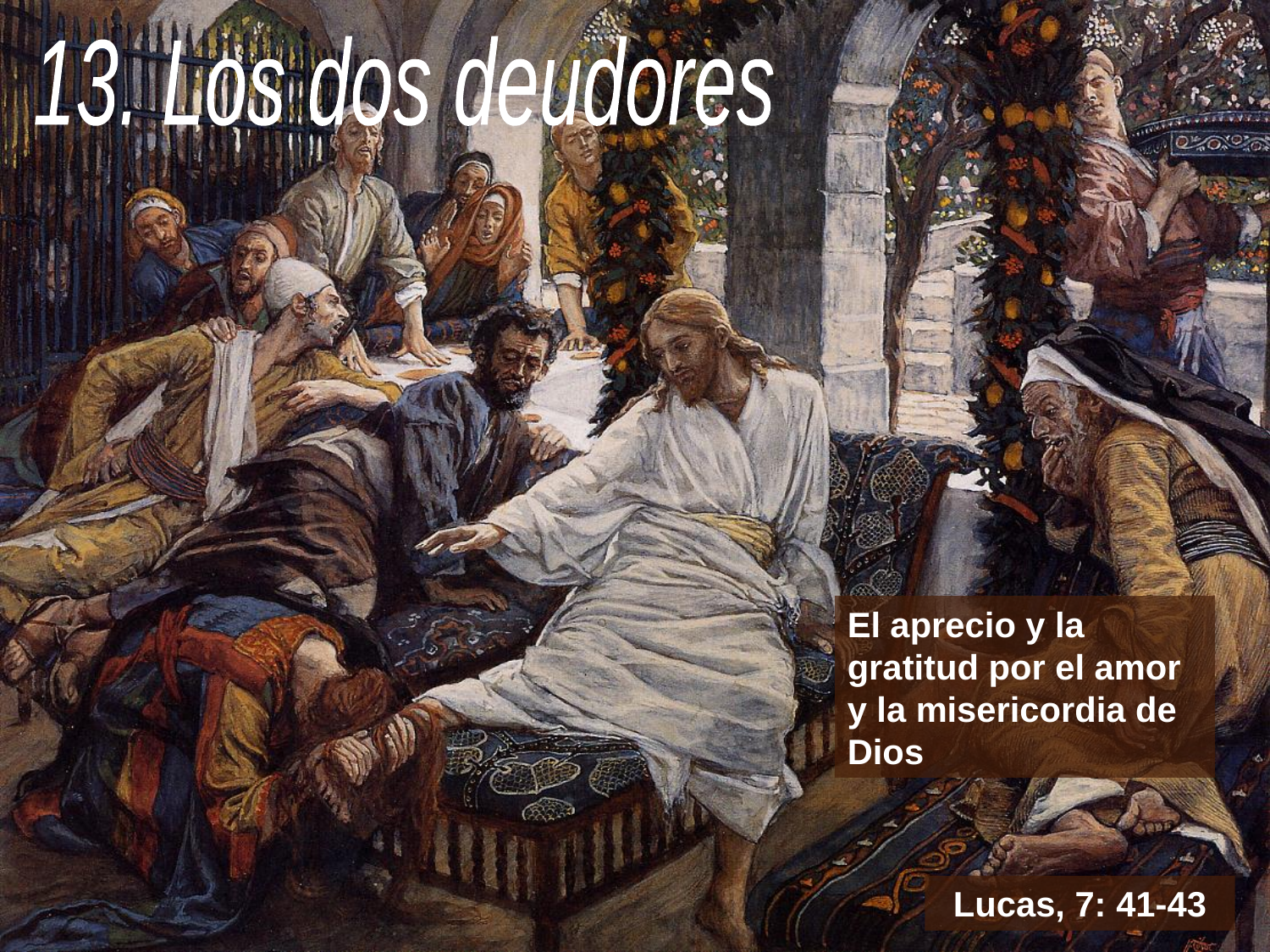

13. Los dos deudores
El aprecio y la gratitud por el amor y la misericordia de Dios
Lucas, 7: 41-43